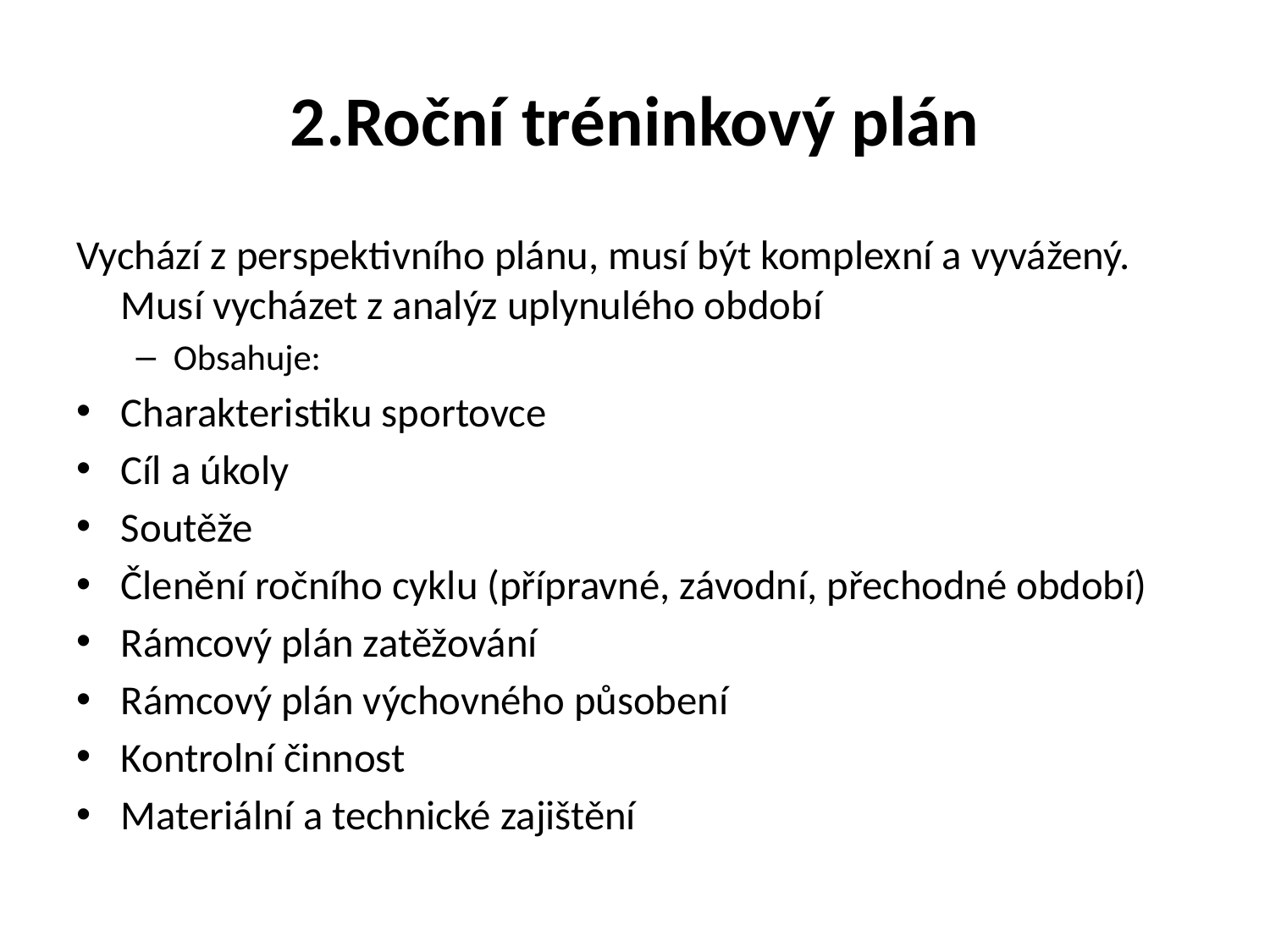

# 2.Roční tréninkový plán
Vychází z perspektivního plánu, musí být komplexní a vyvážený. Musí vycházet z analýz uplynulého období
Obsahuje:
Charakteristiku sportovce
Cíl a úkoly
Soutěže
Členění ročního cyklu (přípravné, závodní, přechodné období)
Rámcový plán zatěžování
Rámcový plán výchovného působení
Kontrolní činnost
Materiální a technické zajištění